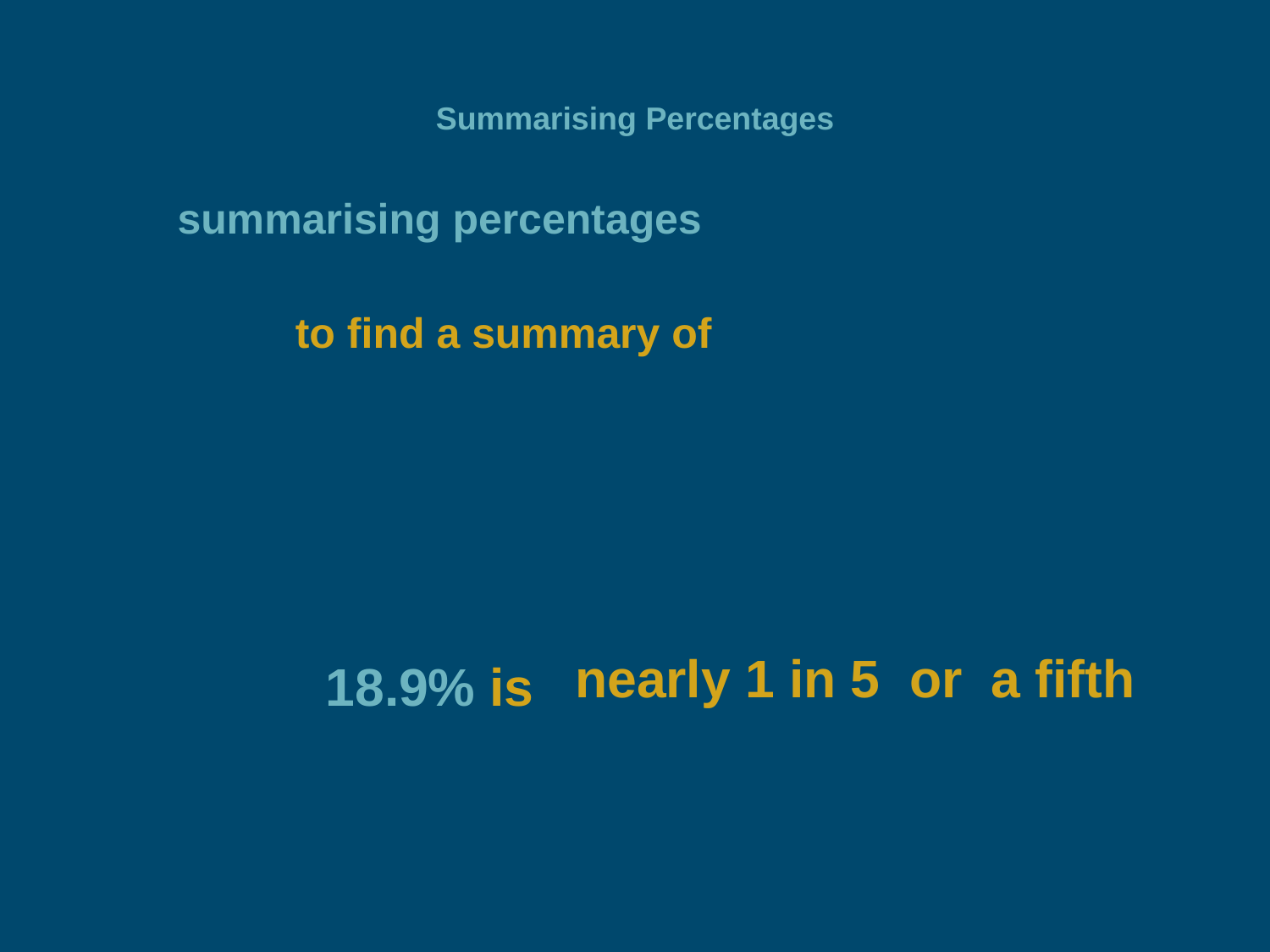

# Summarising Percentages
summarising percentages
          to find a summary of 18.9%

18.9%

|  | … |  |
| --- | --- | --- |
| 15.3% |  | 1 in 7 |
| 18.1% |  | 1 in 6 |
| 19.2% |  | nearly 1 in 5  or  a fifth |
| 21.7% | … | 1 in 5  or  a fifth |

18.9% is